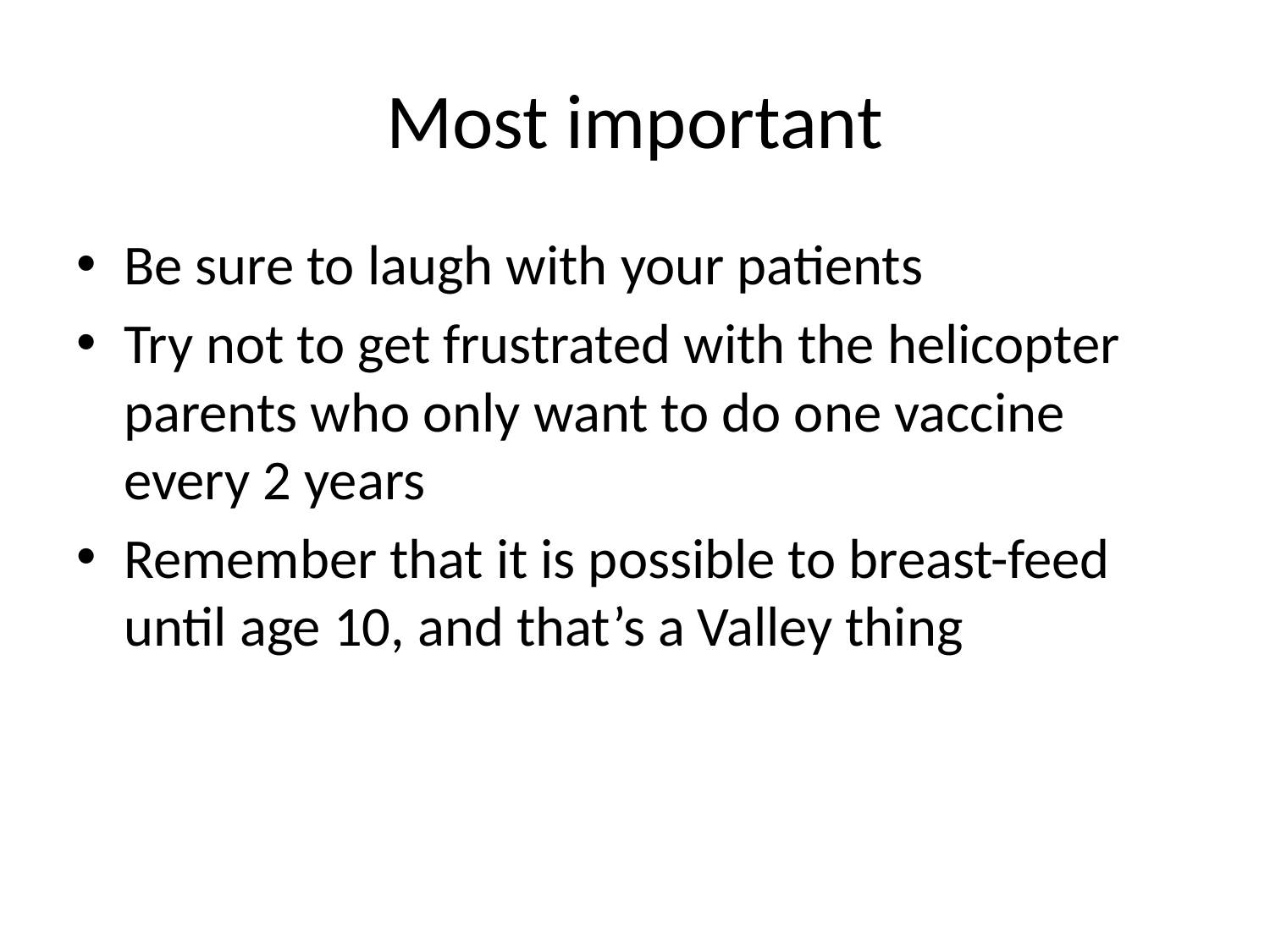

# Most important
Be sure to laugh with your patients
Try not to get frustrated with the helicopter parents who only want to do one vaccine every 2 years
Remember that it is possible to breast-feed until age 10, and that’s a Valley thing